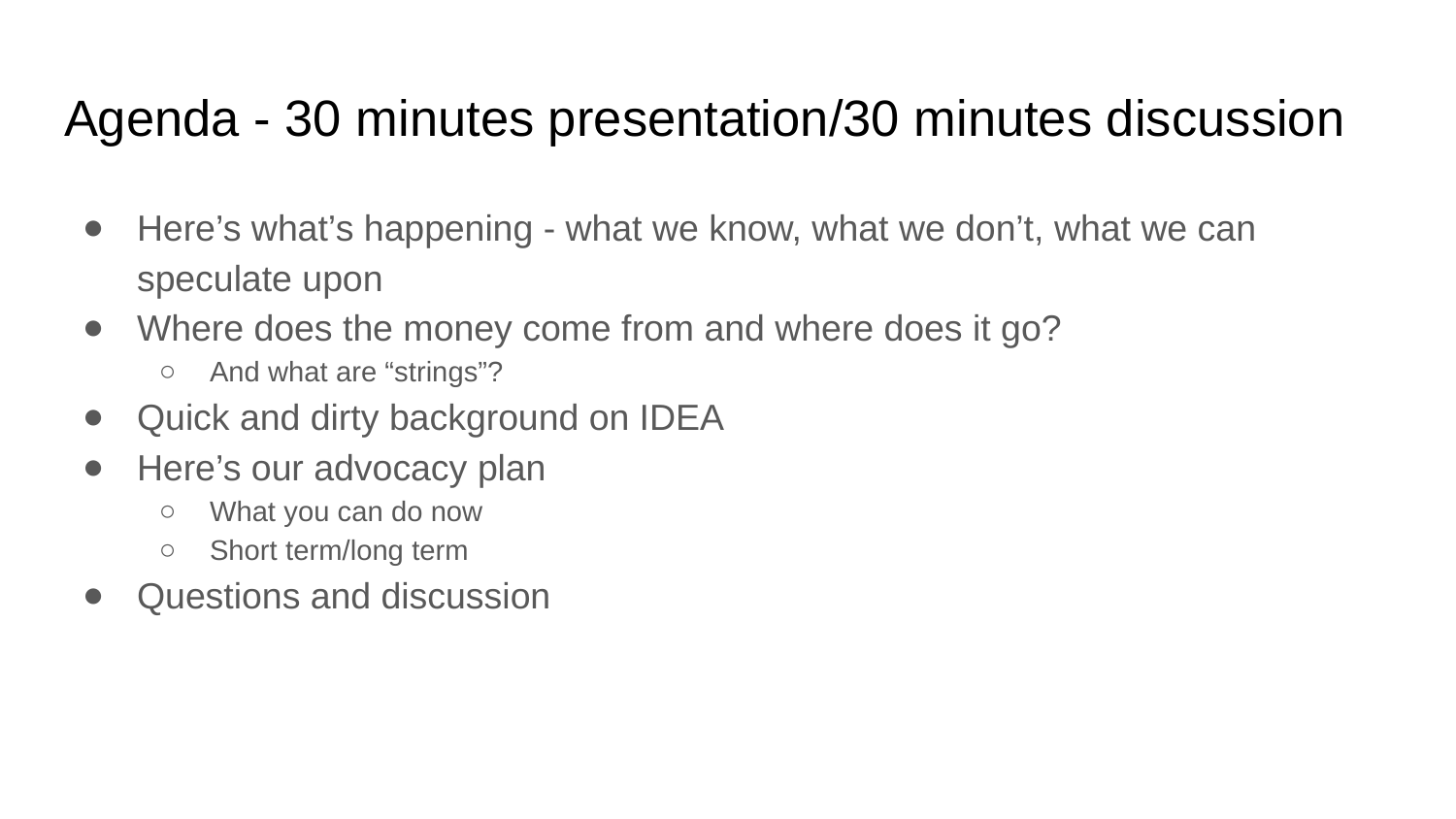

# Agenda - 30 minutes presentation/30 minutes discussion
Here’s what’s happening - what we know, what we don’t, what we can speculate upon
Where does the money come from and where does it go?
And what are “strings”?
Quick and dirty background on IDEA
Here’s our advocacy plan
What you can do now
Short term/long term
Questions and discussion